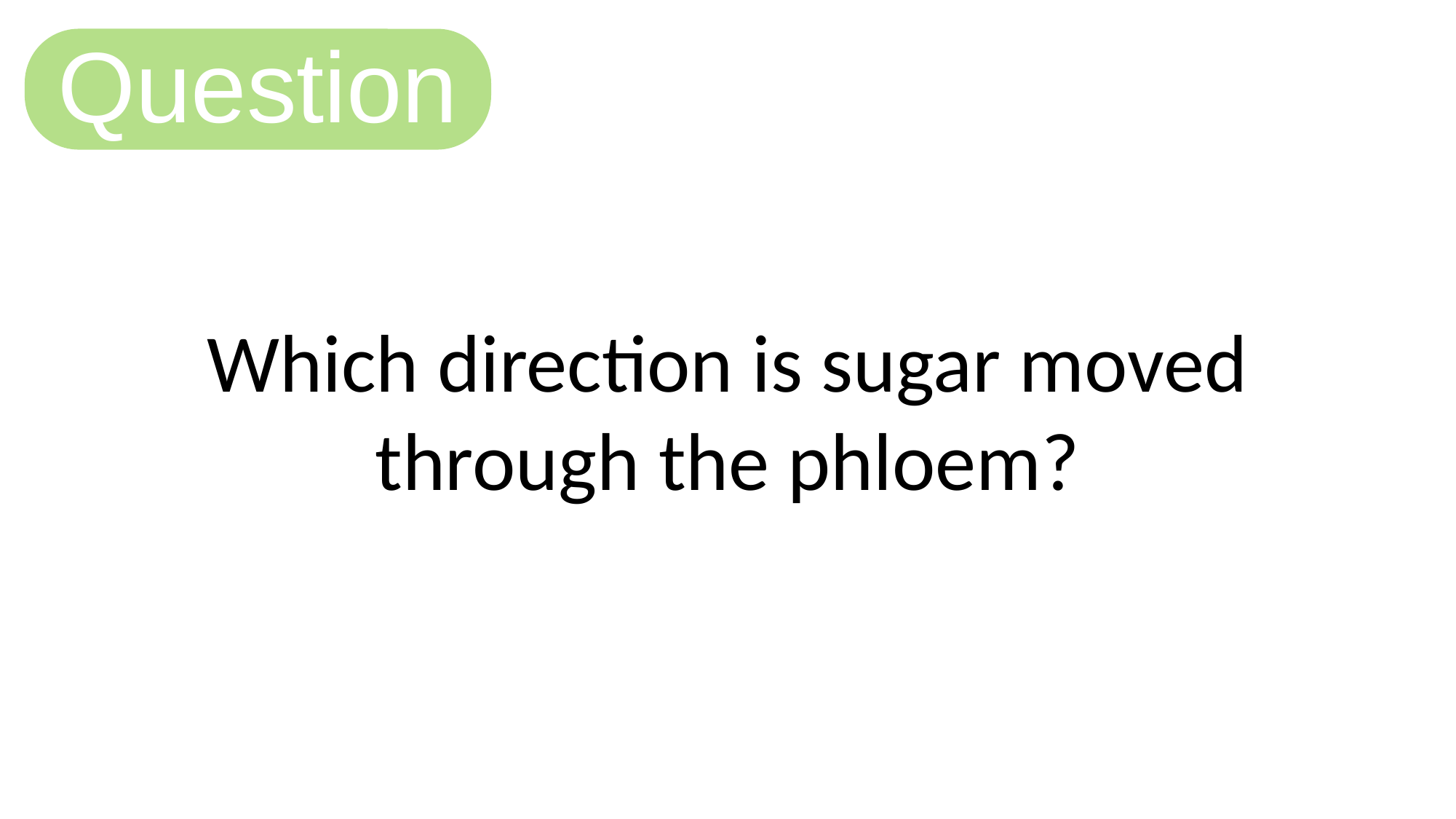

Question

Which direction is sugar moved through the phloem?